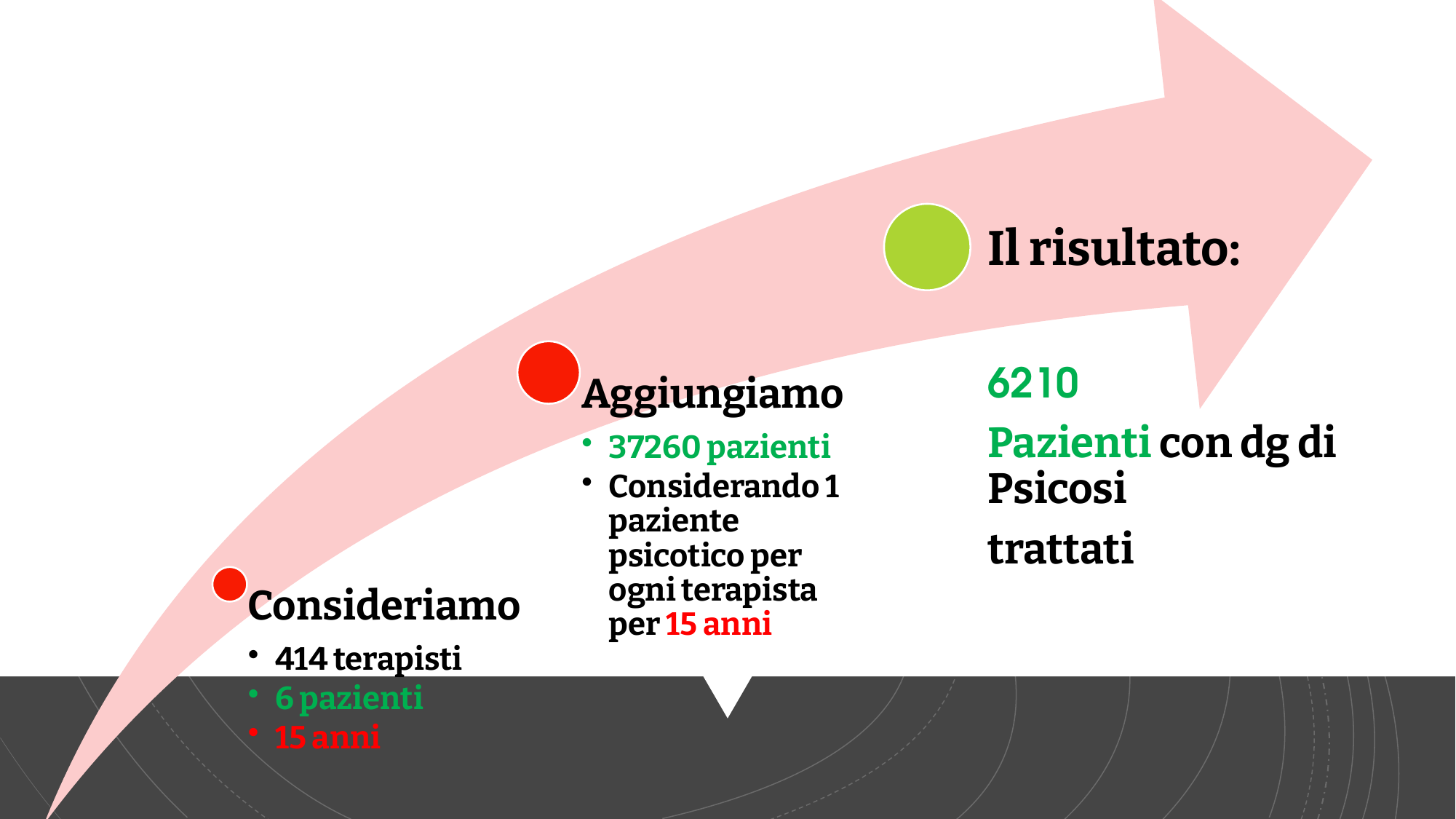

Consideriamo
414 terapisti
6 pazienti
15 anni
Aggiungiamo
37260 pazienti
Considerando 1 paziente psicotico per ogni terapista per 15 anni

Il risultato:

6210
Pazienti con dg di Psicosi
trattati